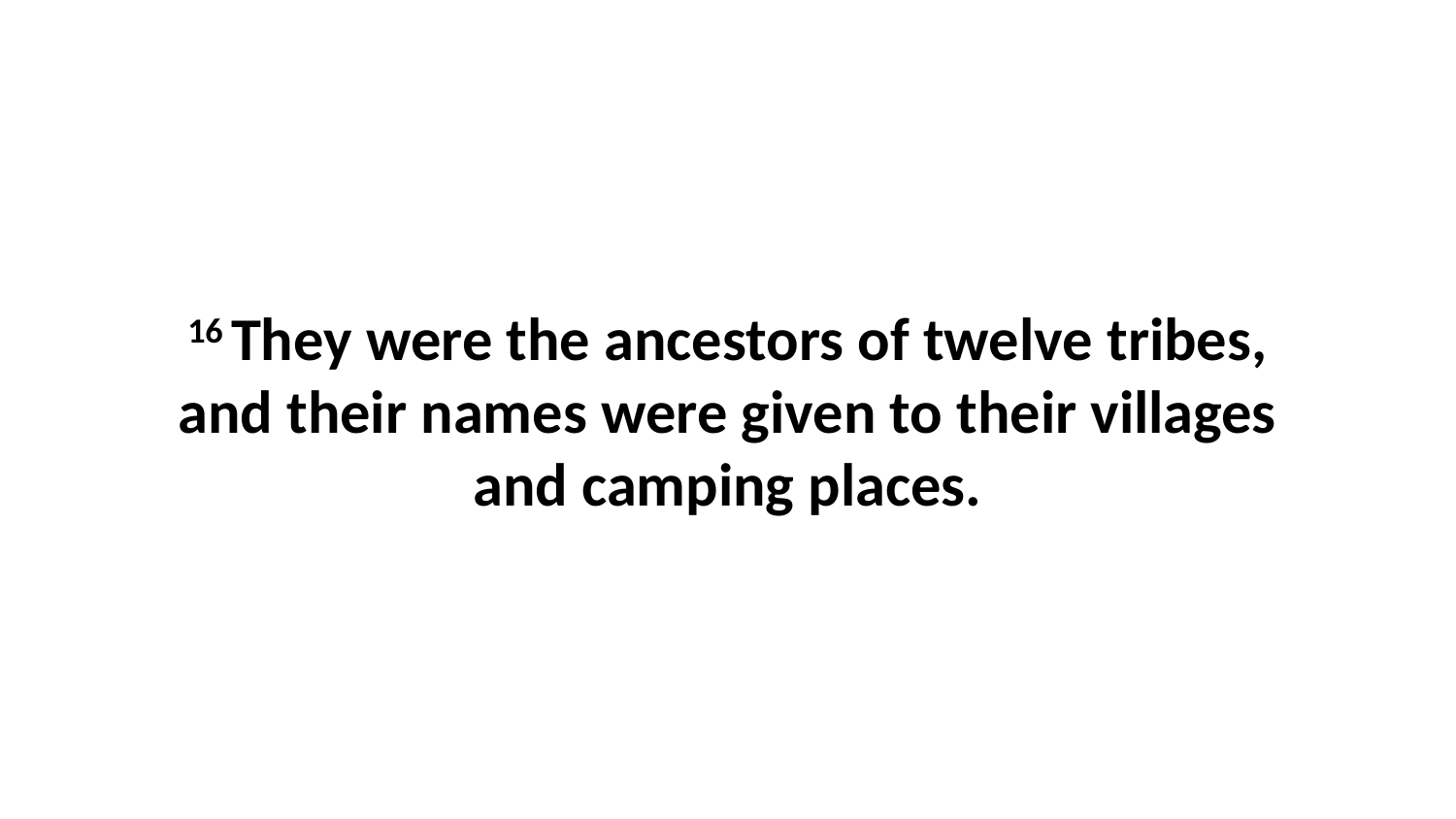

16 They were the ancestors of twelve tribes, and their names were given to their villages and camping places.